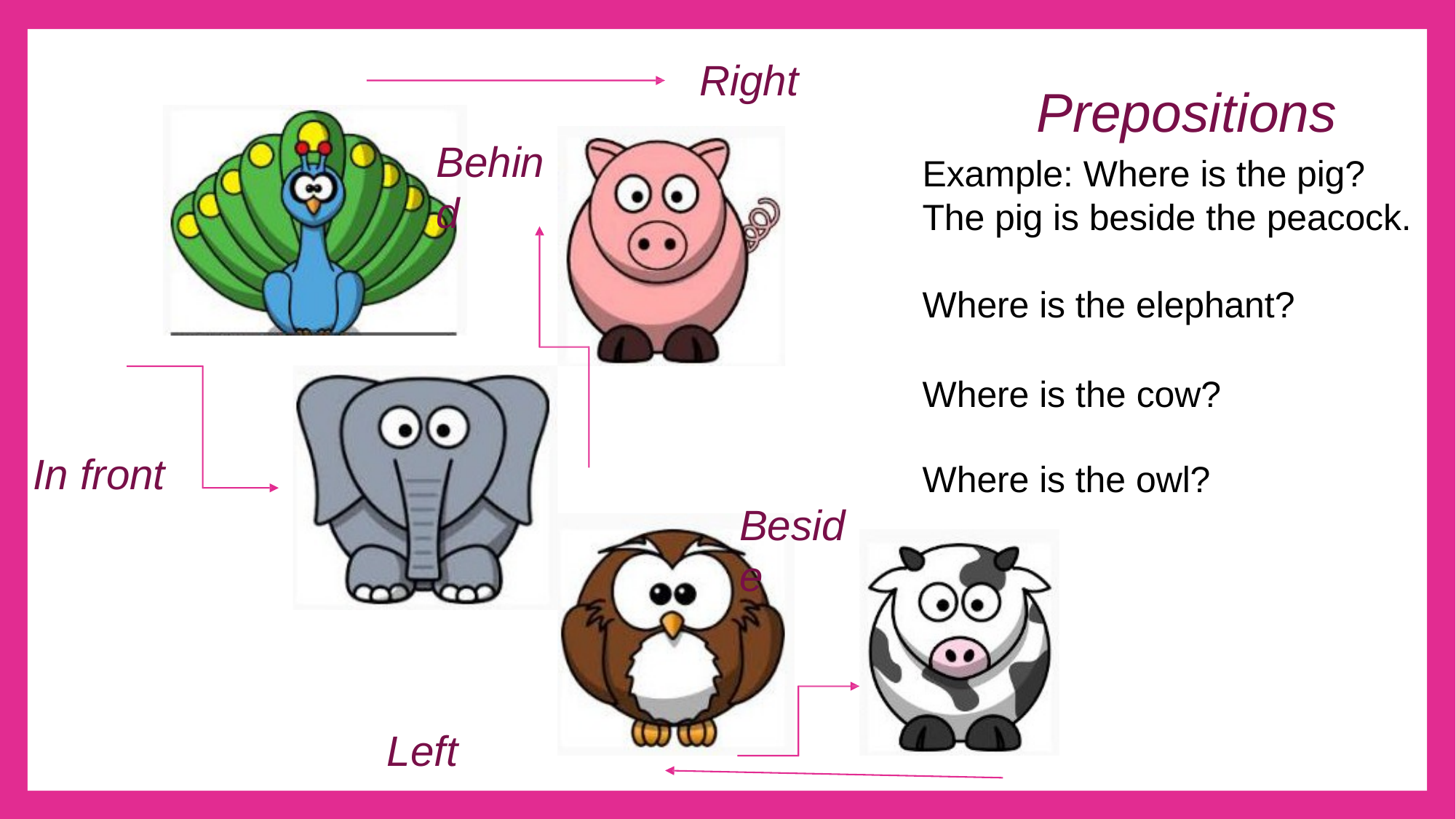

Right
# Prepositions
Example: Where is the pig?  The pig is beside the peacock.

Behind

Where is the elephant?

Where is the cow?

In front
Where is the owl?
Beside

Left